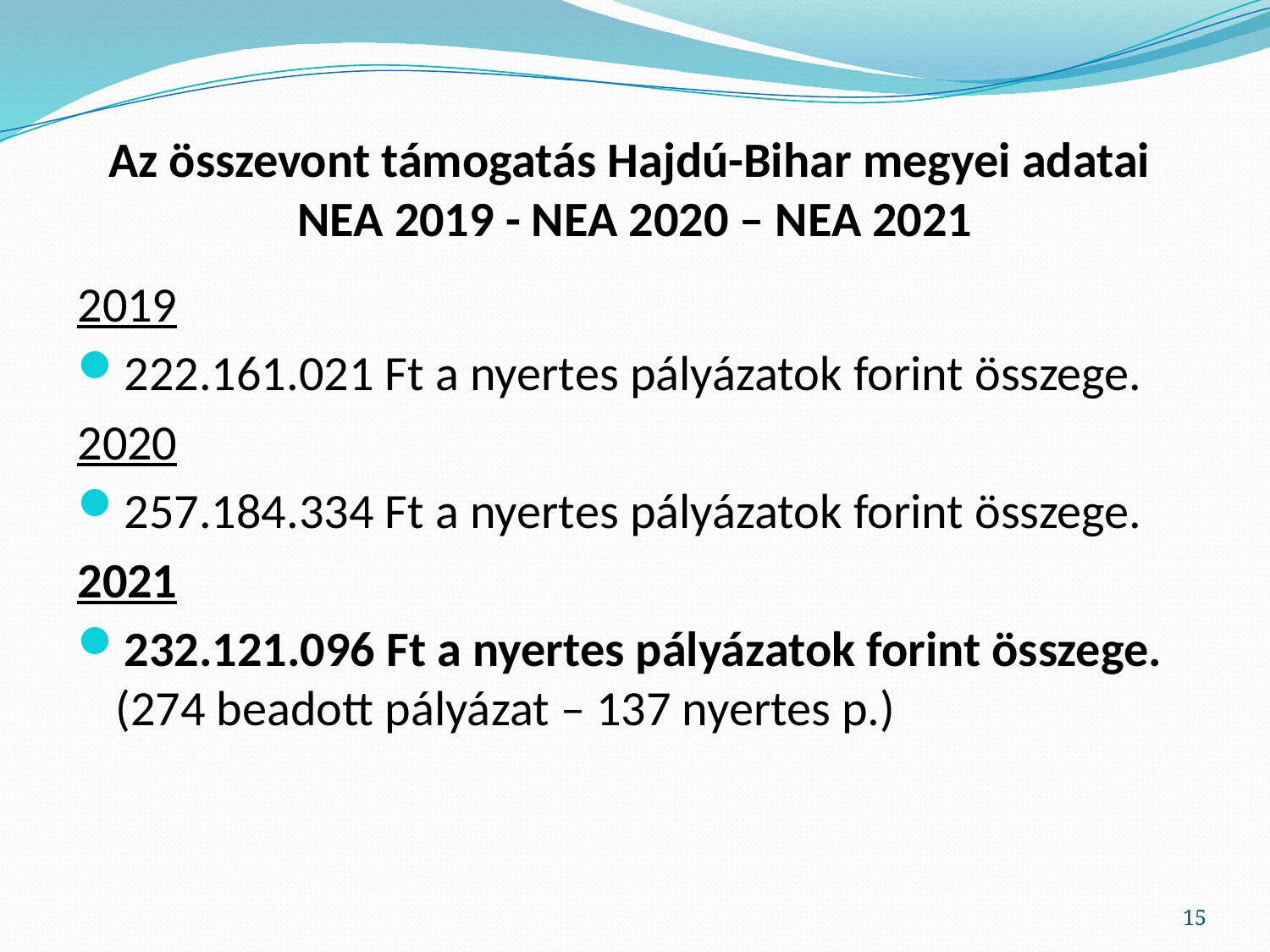

# Az összevont támogatás Hajdú-Bihar megyei adatai NEA 2019 - NEA 2020 – NEA 2021
2019
222.161.021 Ft a nyertes pályázatok forint összege.
2020
257.184.334 Ft a nyertes pályázatok forint összege.
2021
232.121.096 Ft a nyertes pályázatok forint összege. (274 beadott pályázat – 137 nyertes p.)

15